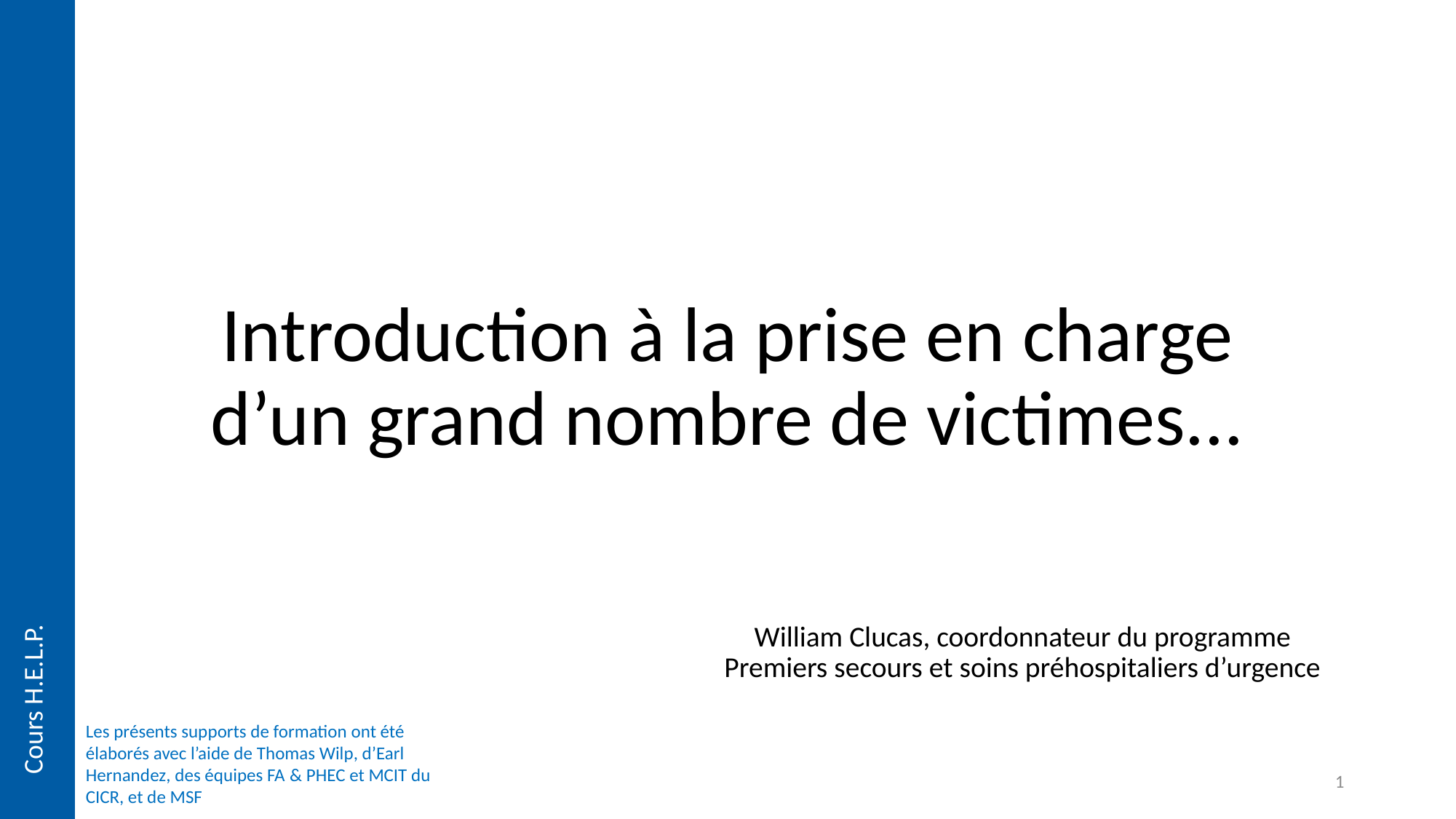

# Introduction à la prise en charge d’un grand nombre de victimes...
Cours H.E.L.P.
William Clucas, coordonnateur du programme Premiers secours et soins préhospitaliers d’urgence
Les présents supports de formation ont été élaborés avec l’aide de Thomas Wilp, d’Earl Hernandez, des équipes FA & PHEC et MCIT du CICR, et de MSF
1